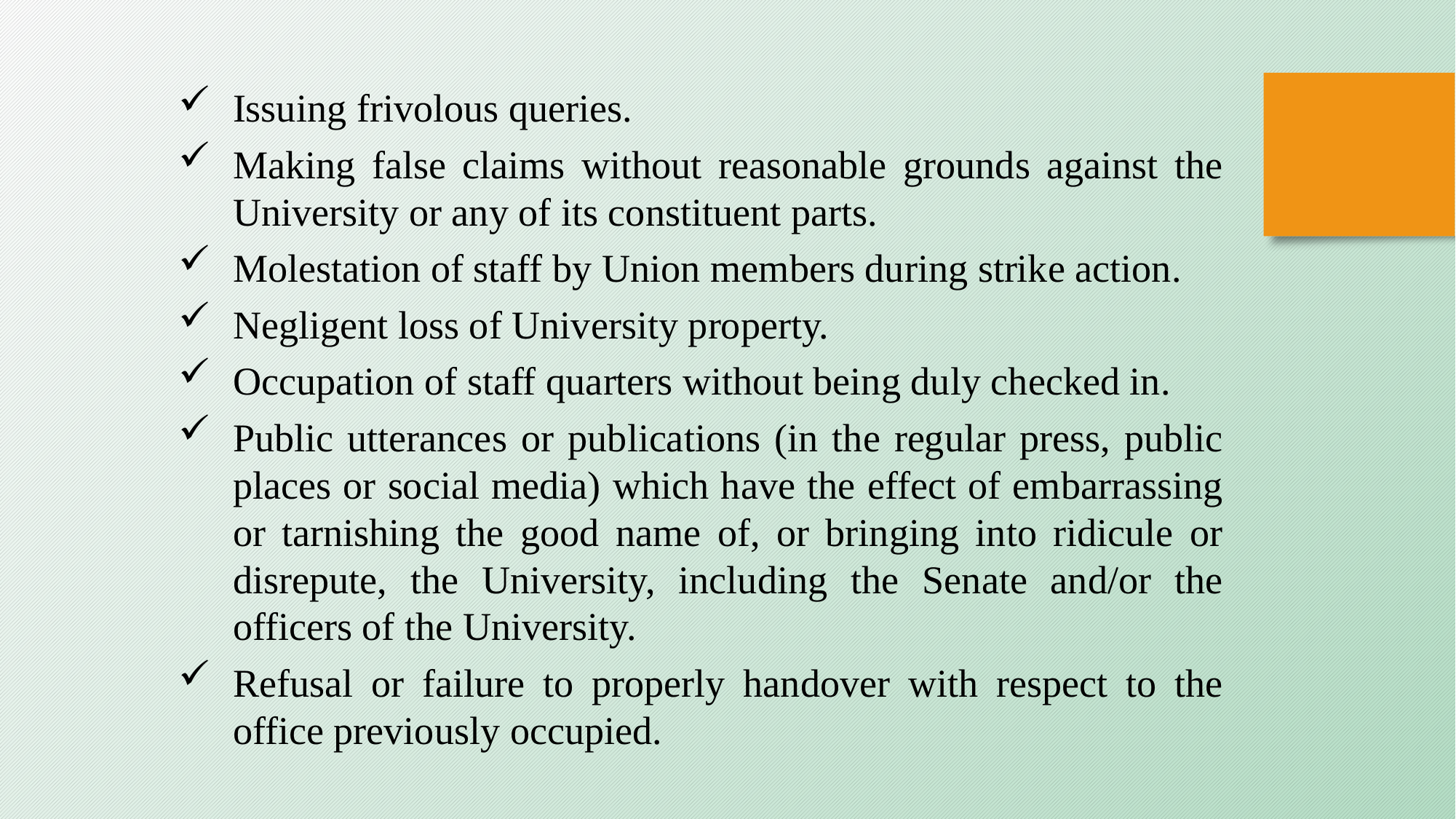

Issuing frivolous queries.
Making false claims without reasonable grounds against the University or any of its constituent parts.
Molestation of staff by Union members during strike action.
Negligent loss of University property.
Occupation of staff quarters without being duly checked in.
Public utterances or publications (in the regular press, public places or social media) which have the effect of embarrassing or tarnishing the good name of, or bringing into ridicule or disrepute, the University, including the Senate and/or the officers of the University.
Refusal or failure to properly handover with respect to the office previously occupied.